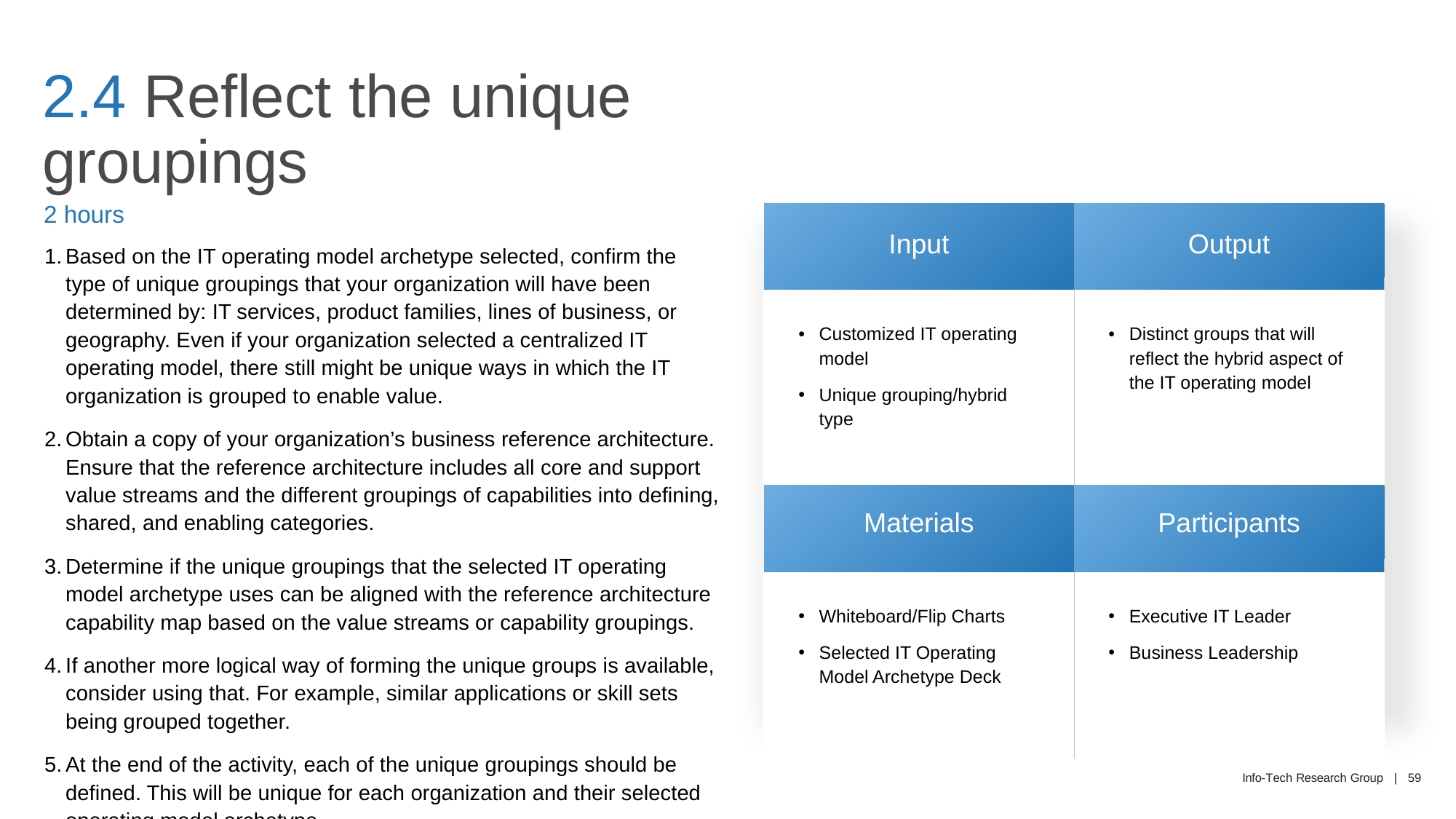

# 2.4 Reflect the unique groupings
2 hours
| Input | Output |
| --- | --- |
| Customized IT operating model Unique grouping/hybrid type | Distinct groups that will reflect the hybrid aspect of the IT operating model |
| Materials | Participants |
| Whiteboard/Flip Charts Selected IT Operating Model Archetype Deck | Executive IT Leader Business Leadership |

Based on the IT operating model archetype selected, confirm the type of unique groupings that your organization will have been determined by: IT services, product families, lines of business, or geography. Even if your organization selected a centralized IT operating model, there still might be unique ways in which the IT organization is grouped to enable value.
Obtain a copy of your organization’s business reference architecture. Ensure that the reference architecture includes all core and support value streams and the different groupings of capabilities into defining, shared, and enabling categories.
Determine if the unique groupings that the selected IT operating model archetype uses can be aligned with the reference architecture capability map based on the value streams or capability groupings.
If another more logical way of forming the unique groups is available, consider using that. For example, similar applications or skill sets being grouped together.
At the end of the activity, each of the unique groupings should be defined. This will be unique for each organization and their selected operating model archetype.